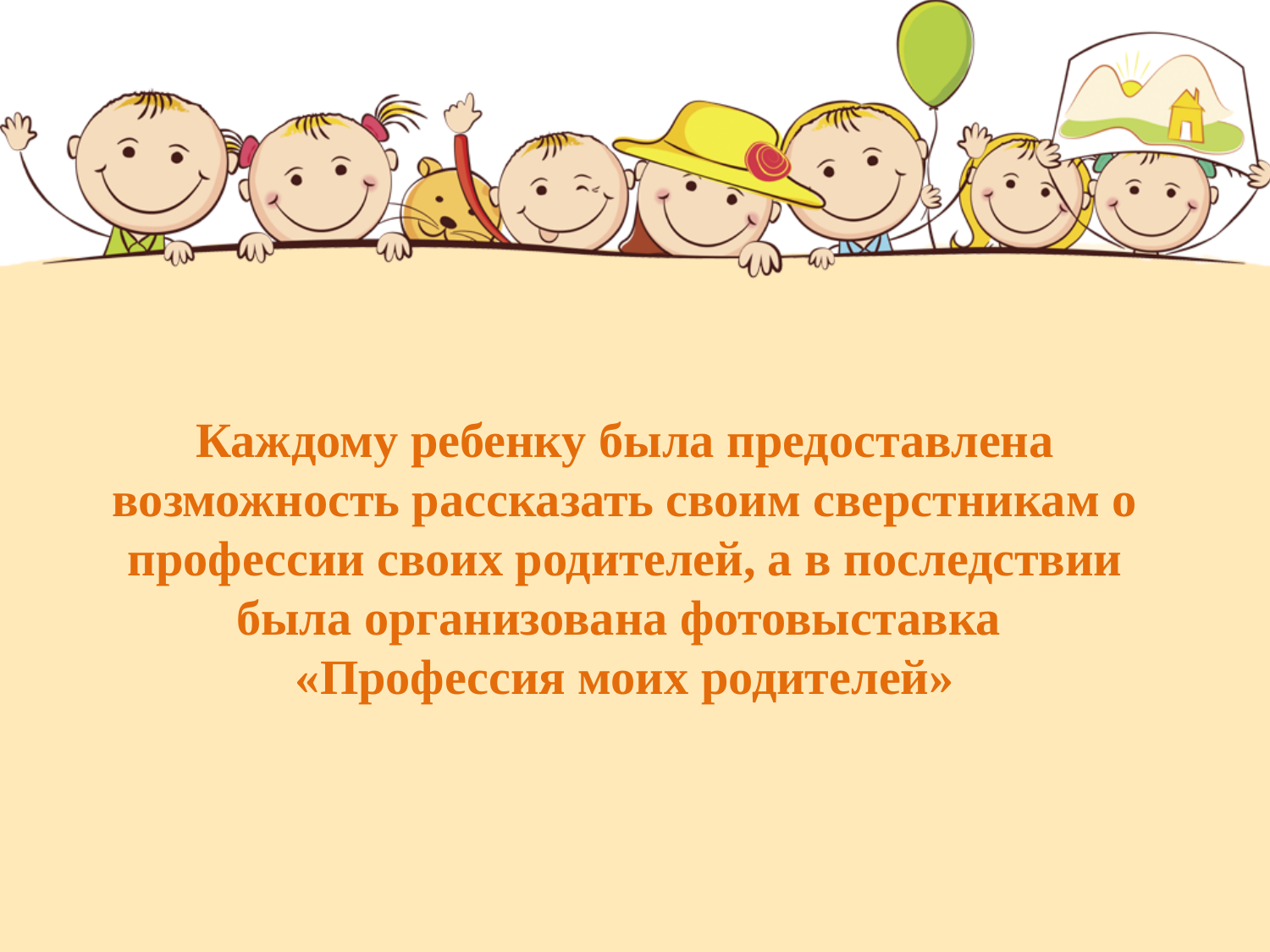

# Каждому ребенку была предоставлена возможность рассказать своим сверстникам о профессии своих родителей, а в последствии была организована фотовыставка «Профессия моих родителей»